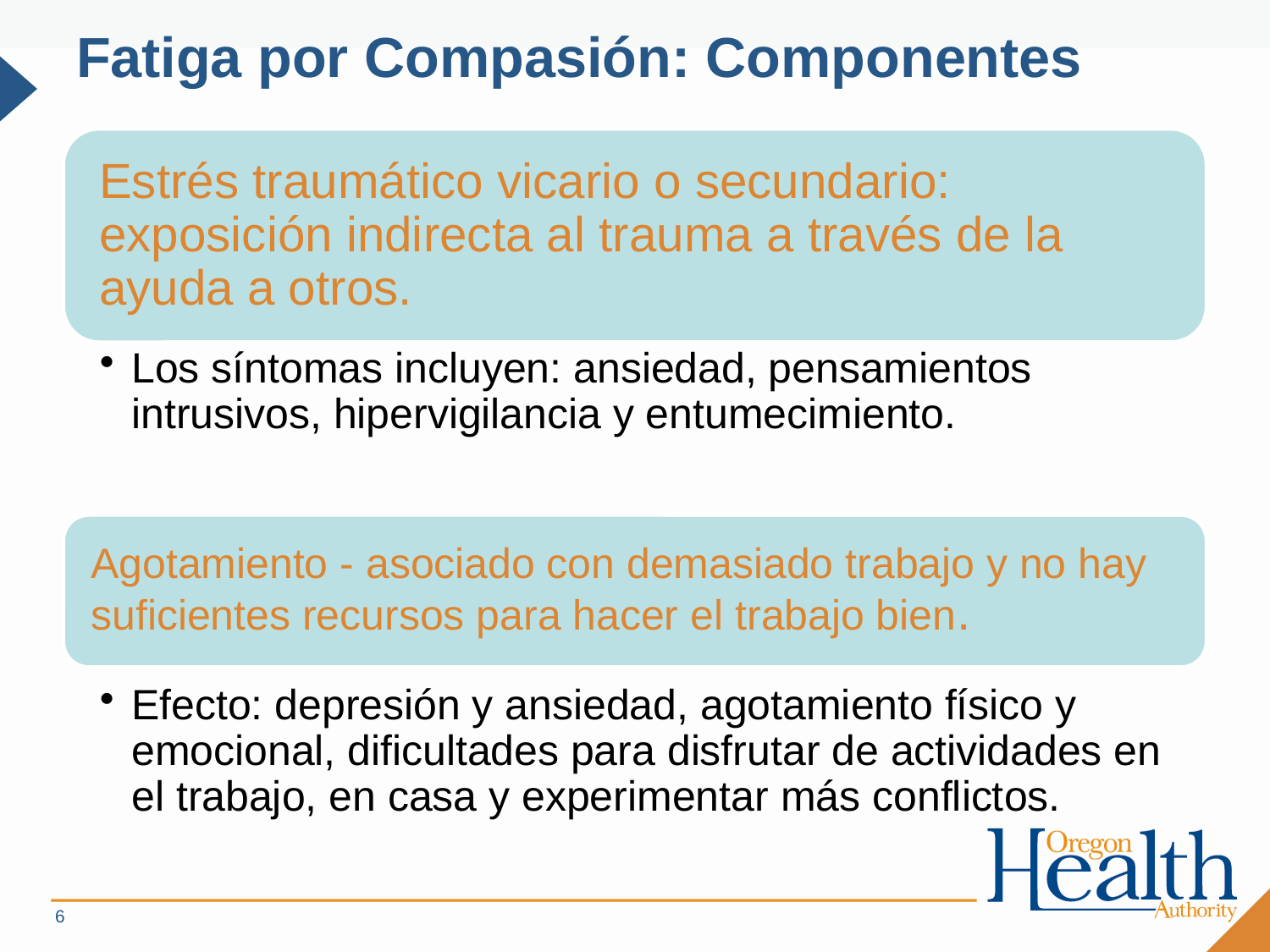

# Fatiga por Compasión: Componentes

Estrés traumático vicario o secundario: exposición indirecta al trauma a través de la  ayuda a otros.
Los síntomas incluyen: ansiedad, pensamientos intrusivos, hipervigilancia y entumecimiento.
Agotamiento - asociado con demasiado trabajo y no hay suficientes recursos para hacer el trabajo bien.
Efecto: depresión y ansiedad, agotamiento físico y emocional, dificultades para disfrutar de actividades en el trabajo, en casa y experimentar más conflictos.
6